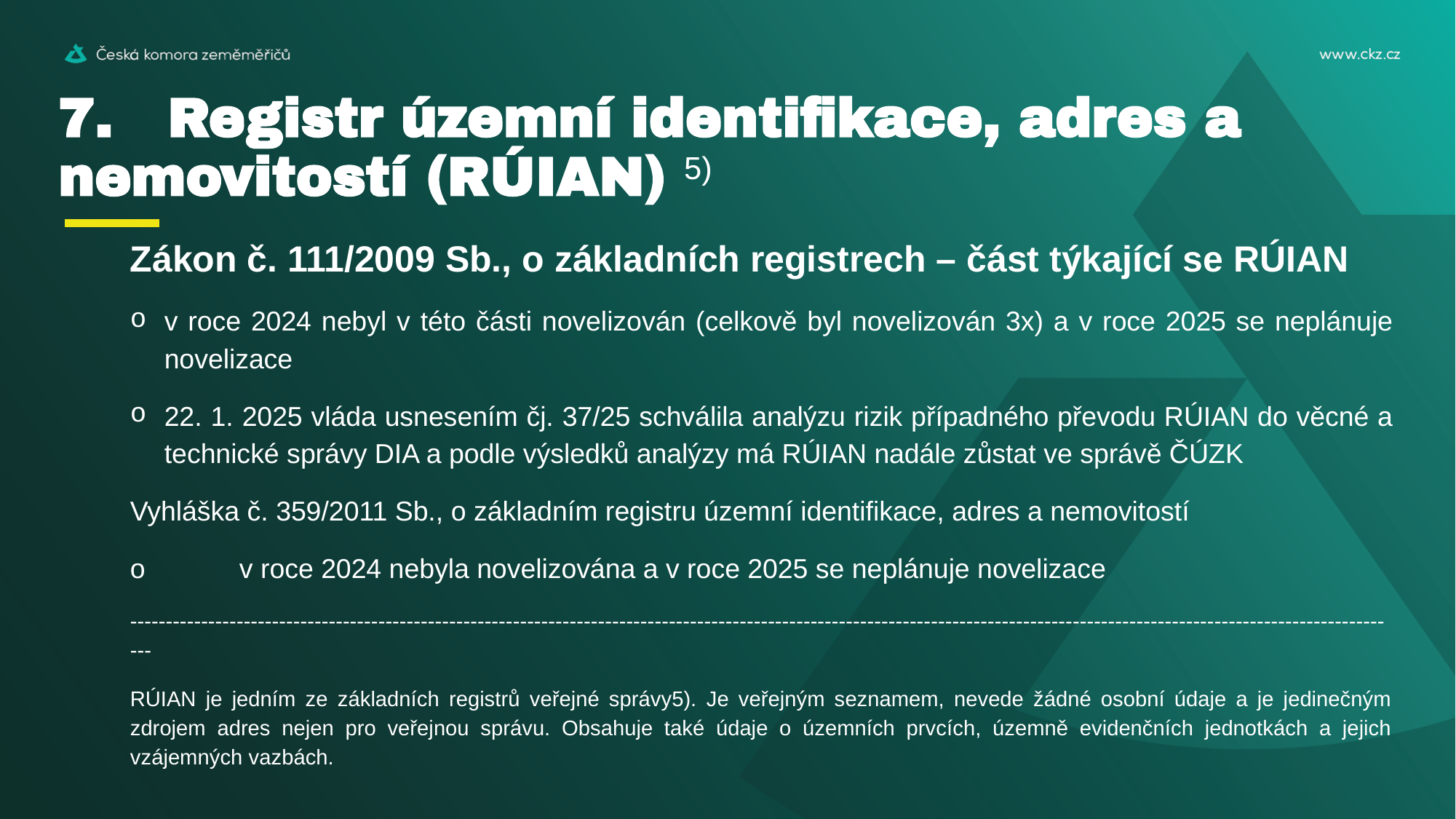

# 7.	Registr územní identifikace, adres a nemovitostí (RÚIAN) 5)
Zákon č. 111/2009 Sb., o základních registrech – část týkající se RÚIAN
v roce 2024 nebyl v této části novelizován (celkově byl novelizován 3x) a v roce 2025 se neplánuje novelizace
22. 1. 2025 vláda usnesením čj. 37/25 schválila analýzu rizik případného převodu RÚIAN do věcné a technické správy DIA a podle výsledků analýzy má RÚIAN nadále zůstat ve správě ČÚZK
Vyhláška č. 359/2011 Sb., o základním registru územní identifikace, adres a nemovitostí
o	v roce 2024 nebyla novelizována a v roce 2025 se neplánuje novelizace
------------------------------------------------------------------------------------------------------------------------------------------------------------------------------------
RÚIAN je jedním ze základních registrů veřejné správy5). Je veřejným seznamem, nevede žádné osobní údaje a je jedinečným zdrojem adres nejen pro veřejnou správu. Obsahuje také údaje o územních prvcích, územně evidenčních jednotkách a jejich vzájemných vazbách.